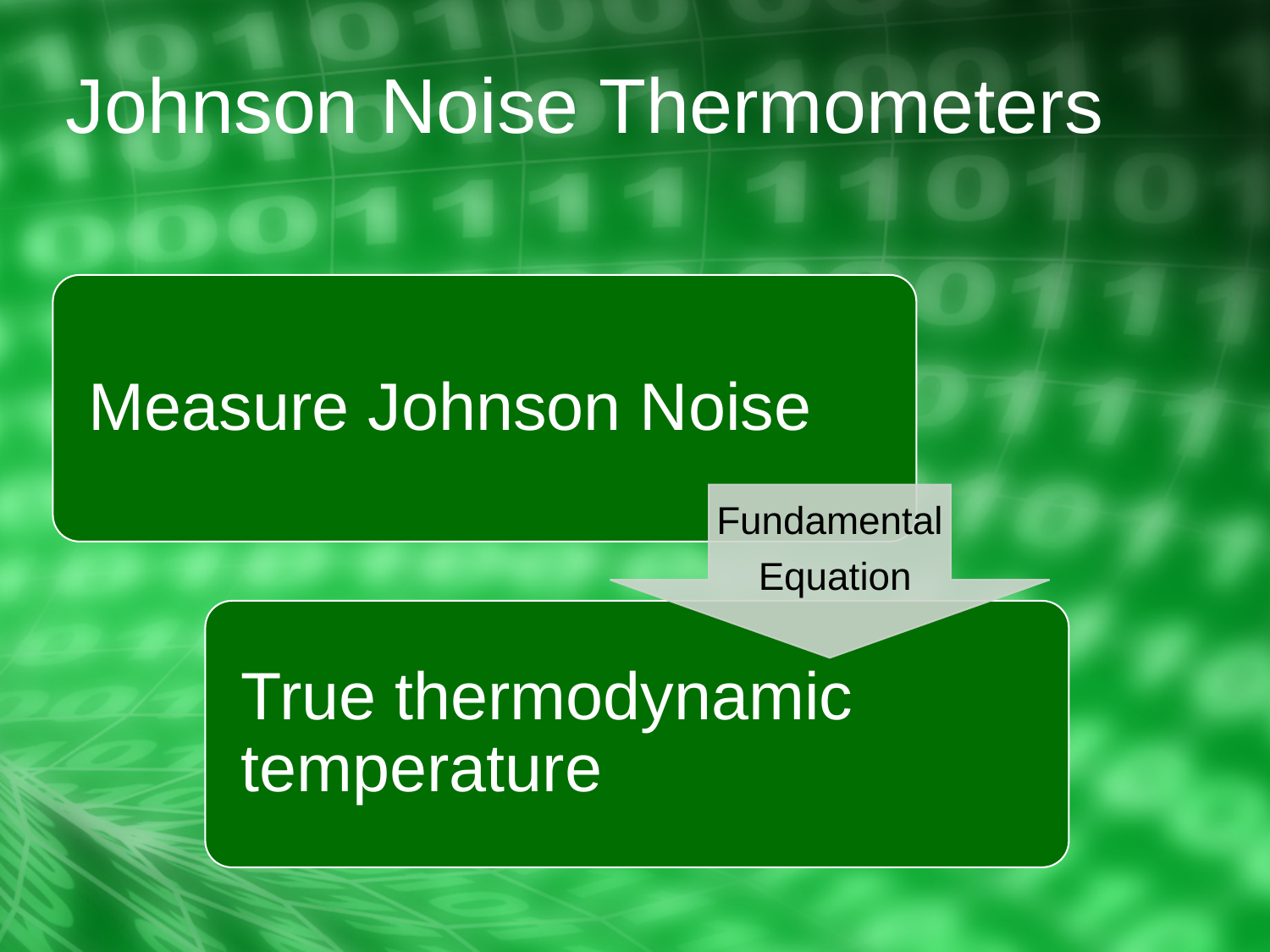

# Johnson Noise Thermometers
Measure Johnson Noise
True thermodynamic temperature
Fundamental
 Equation